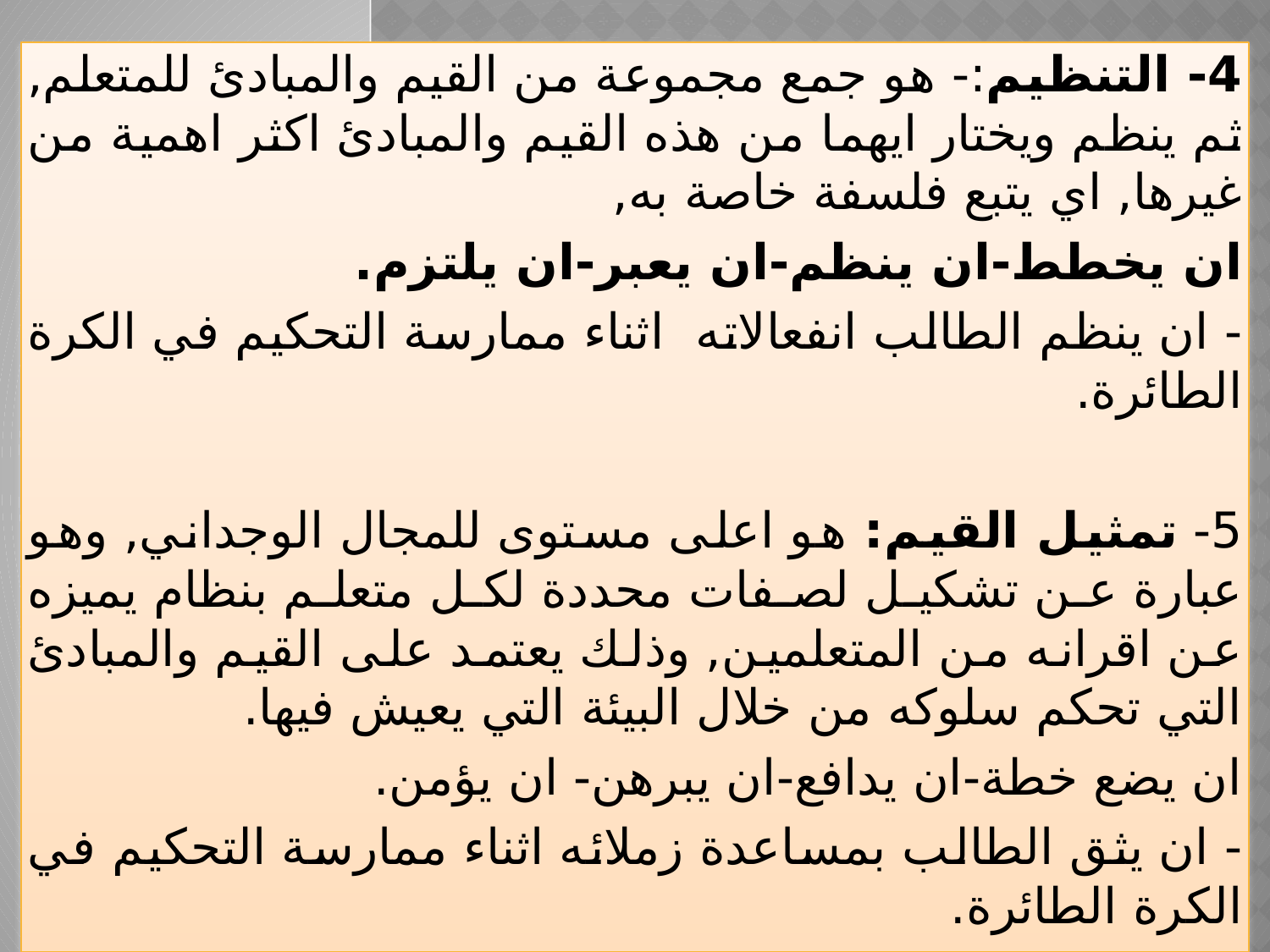

4- التنظيم:- هو جمع مجموعة من القيم والمبادئ للمتعلم, ثم ينظم ويختار ايهما من هذه القيم والمبادئ اكثر اهمية من غيرها, اي يتبع فلسفة خاصة به,
ان يخطط-ان ينظم-ان يعبر-ان يلتزم.
- ان ينظم الطالب انفعالاته  اثناء ممارسة التحكيم في الكرة الطائرة.

5- تمثيل القيم: هو اعلى مستوى للمجال الوجداني, وهو عبارة عن تشكيل لصفات محددة لكل متعلم بنظام يميزه عن اقرانه من المتعلمين, وذلك يعتمد على القيم والمبادئ التي تحكم سلوكه من خلال البيئة التي يعيش فيها.
ان يضع خطة-ان يدافع-ان يبرهن- ان يؤمن.
- ان يثق الطالب بمساعدة زملائه اثناء ممارسة التحكيم في الكرة الطائرة.